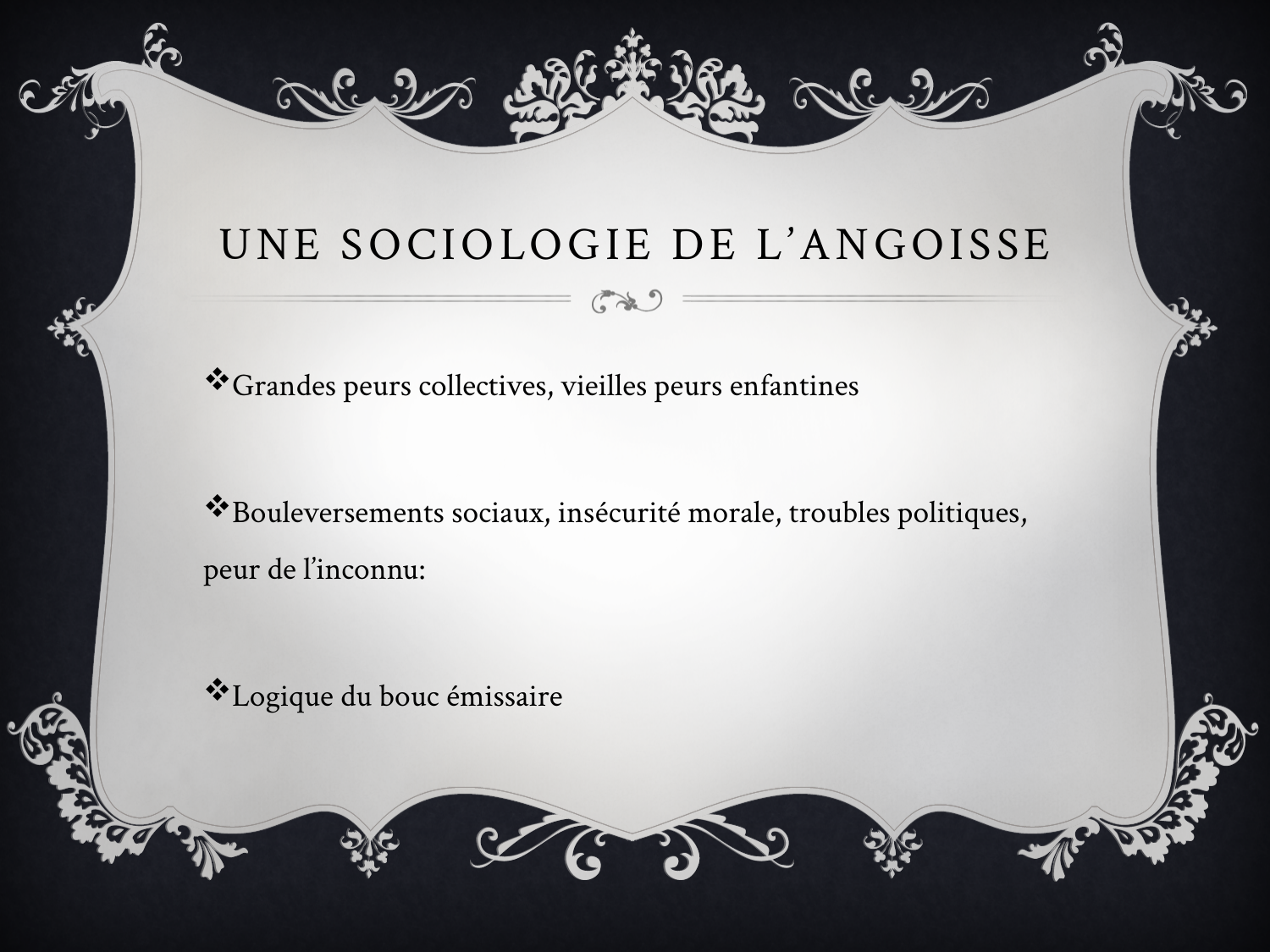

# Une sociologie de l’angoisse
Grandes peurs collectives, vieilles peurs enfantines

Bouleversements sociaux, insécurité morale, troubles politiques, peur de l’inconnu:

Logique du bouc émissaire